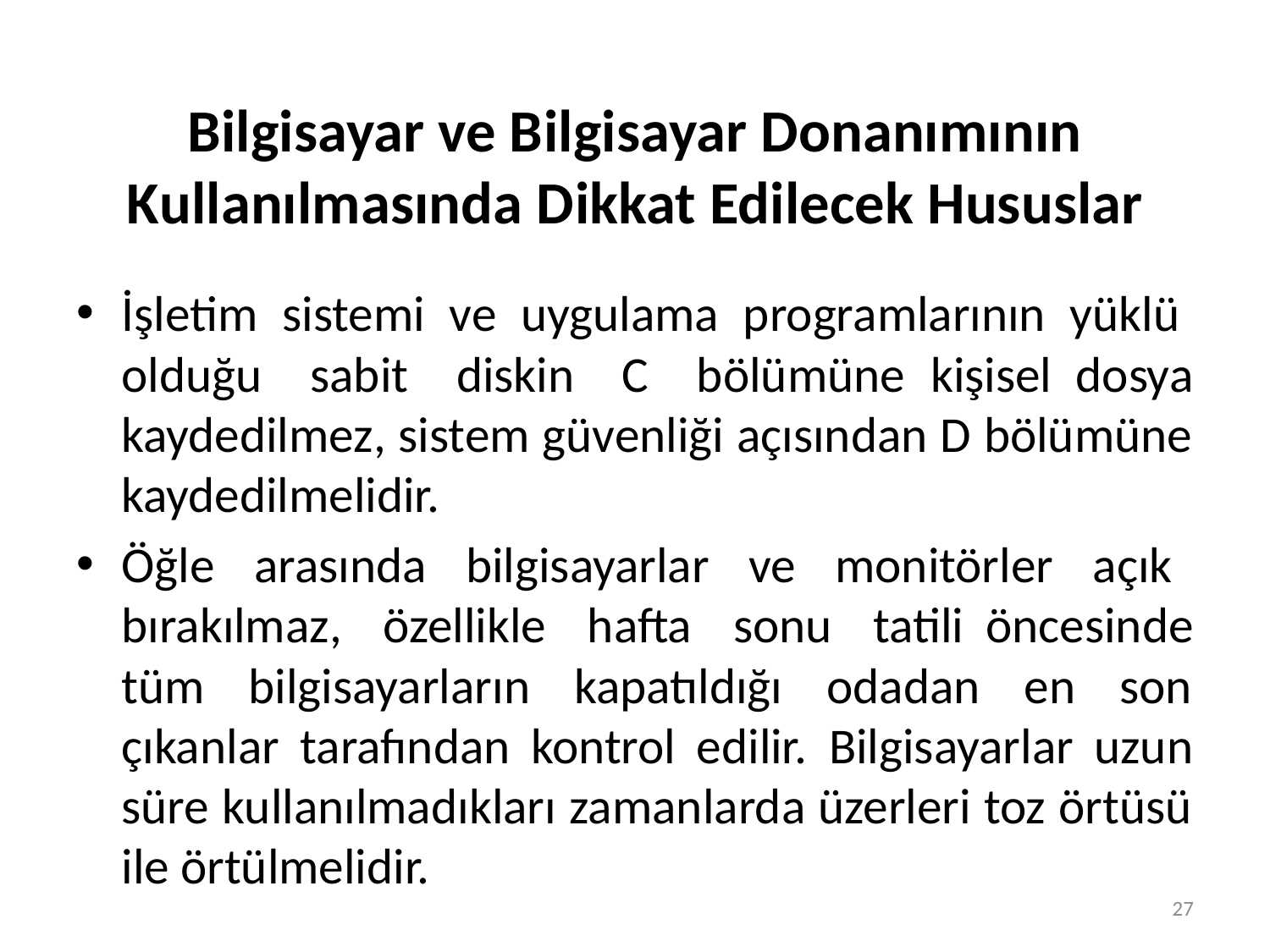

# Bilgisayar ve Bilgisayar Donanımının Kullanılmasında Dikkat Edilecek Hususlar
İşletim  sistemi  ve  uygulama  programlarının  yüklü  olduğu  sabit  diskin  C  bölümüne kişisel dosya kaydedilmez, sistem güvenliği açısından D bölümüne kaydedilmelidir.
Öğle  arasında  bilgisayarlar  ve  monitörler  açık  bırakılmaz,  özellikle  hafta  sonu  tatili öncesinde tüm bilgisayarların kapatıldığı odadan en son çıkanlar tarafından kontrol edilir. Bilgisayarlar uzun süre kullanılmadıkları zamanlarda üzerleri toz örtüsü ile örtülmelidir.

27